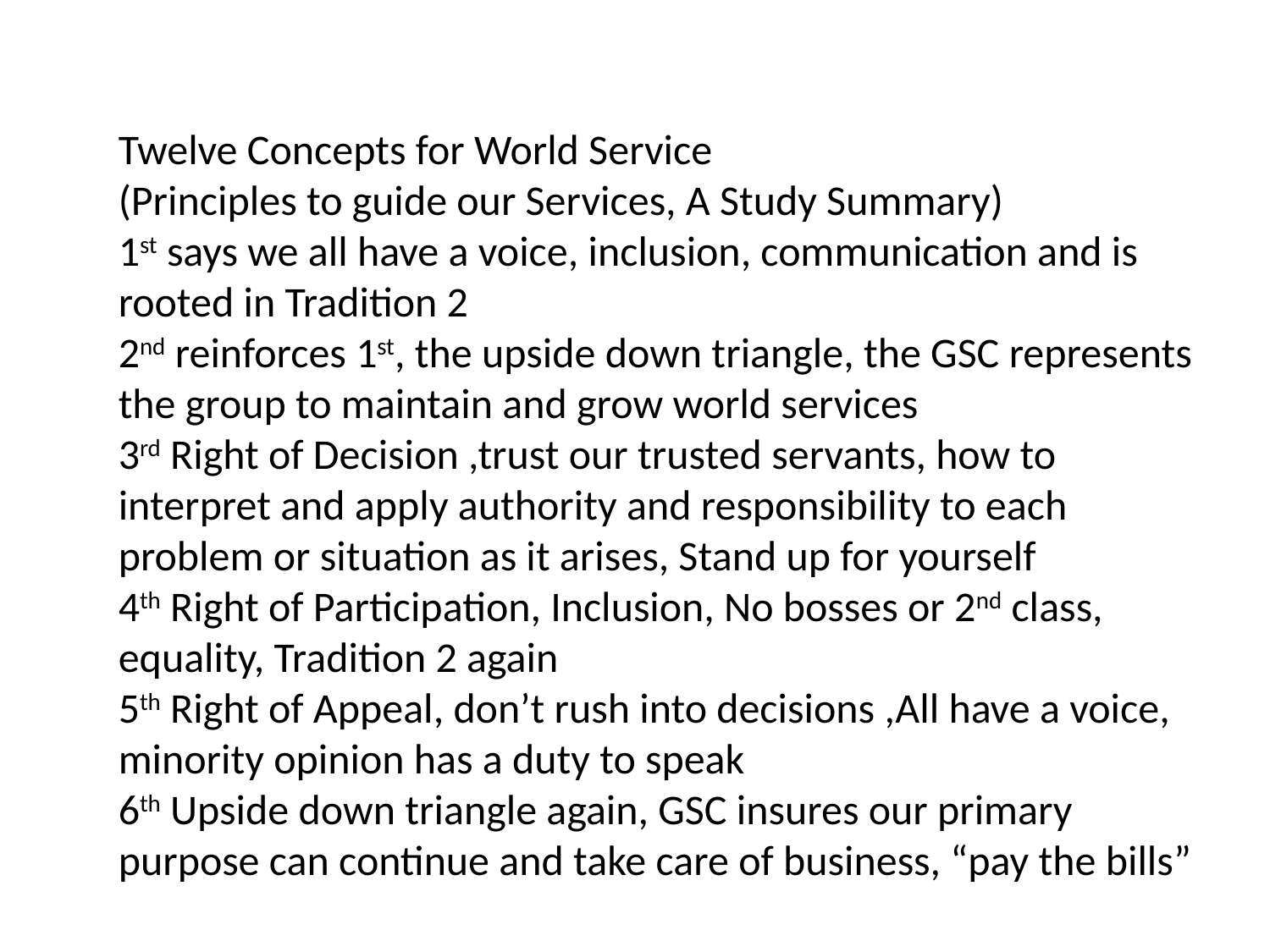

Twelve Concepts for World Service
(Principles to guide our Services, A Study Summary)
1st says we all have a voice, inclusion, communication and is rooted in Tradition 2
2nd reinforces 1st, the upside down triangle, the GSC represents the group to maintain and grow world services
3rd Right of Decision ,trust our trusted servants, how to interpret and apply authority and responsibility to each problem or situation as it arises, Stand up for yourself
4th Right of Participation, Inclusion, No bosses or 2nd class, equality, Tradition 2 again
5th Right of Appeal, don’t rush into decisions ,All have a voice, minority opinion has a duty to speak
6th Upside down triangle again, GSC insures our primary purpose can continue and take care of business, “pay the bills”